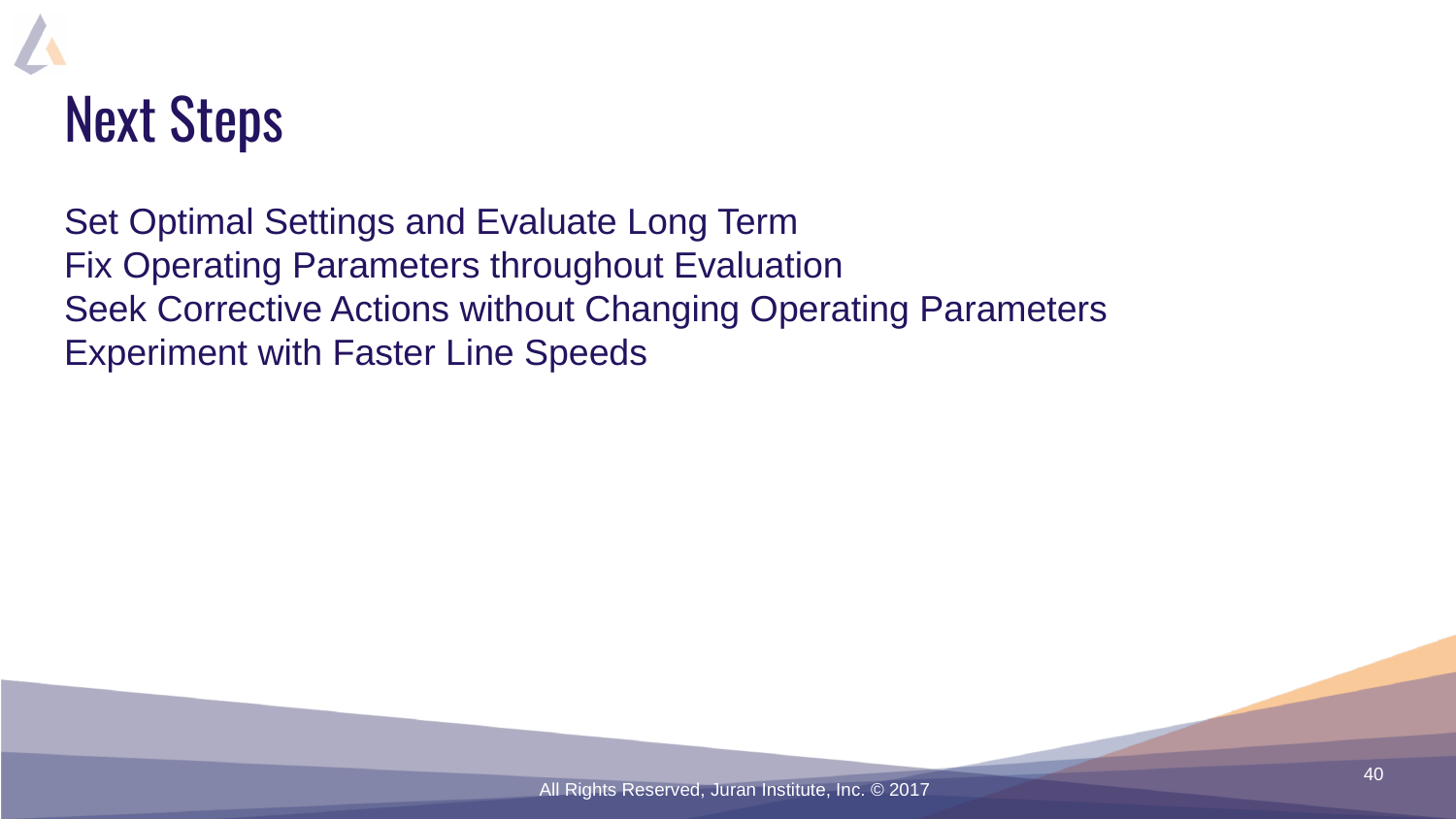

# Next Steps
Set Optimal Settings and Evaluate Long Term
Fix Operating Parameters throughout Evaluation
Seek Corrective Actions without Changing Operating Parameters
Experiment with Faster Line Speeds